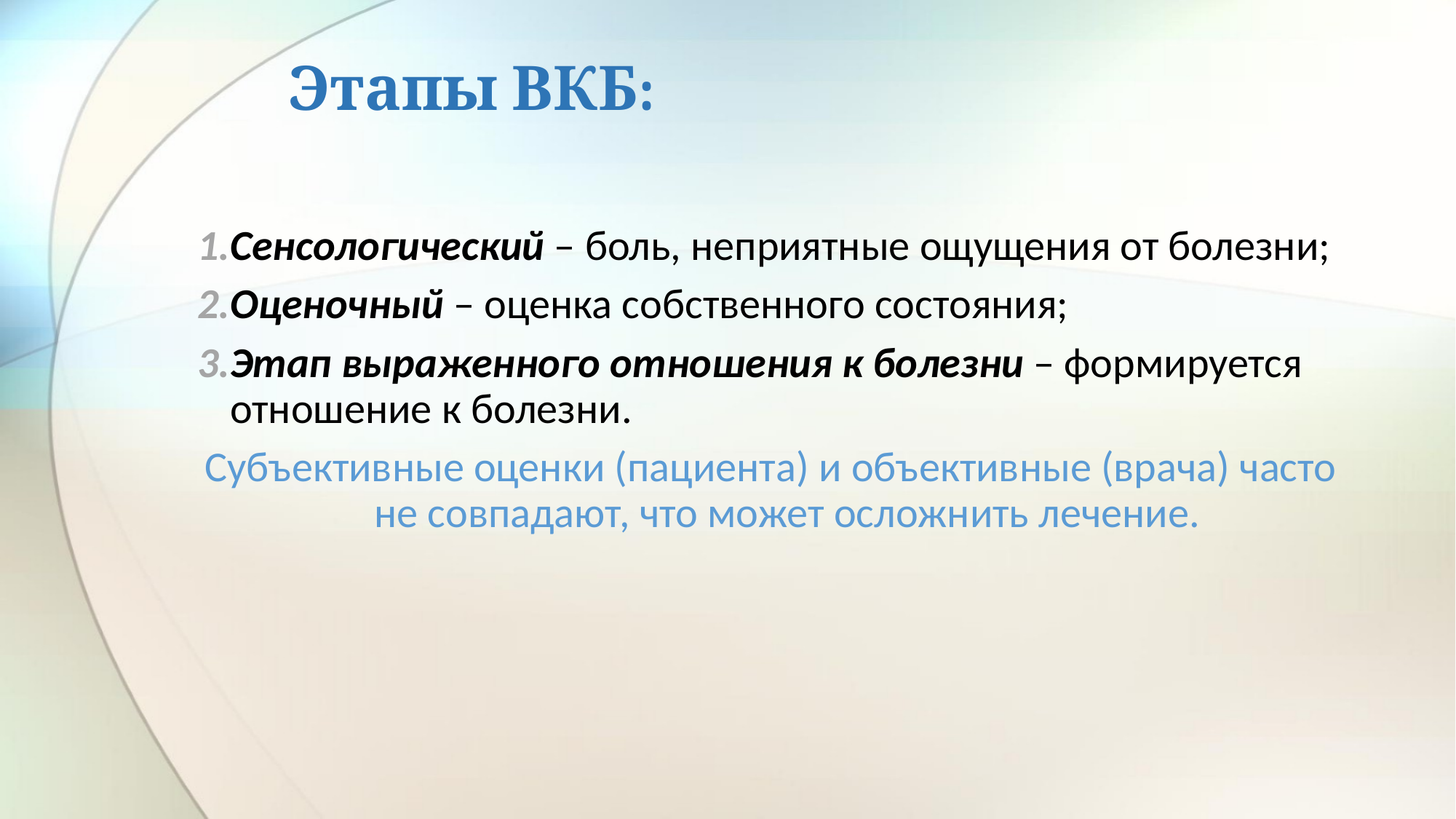

# Этапы ВКБ:
Сенсологический – боль, неприятные ощущения от болезни;
Оценочный – оценка собственного состояния;
Этап выраженного отношения к болезни – формируется отношение к болезни.
Субъективные оценки (пациента) и объективные (врача) часто не совпадают, что может осложнить лечение.